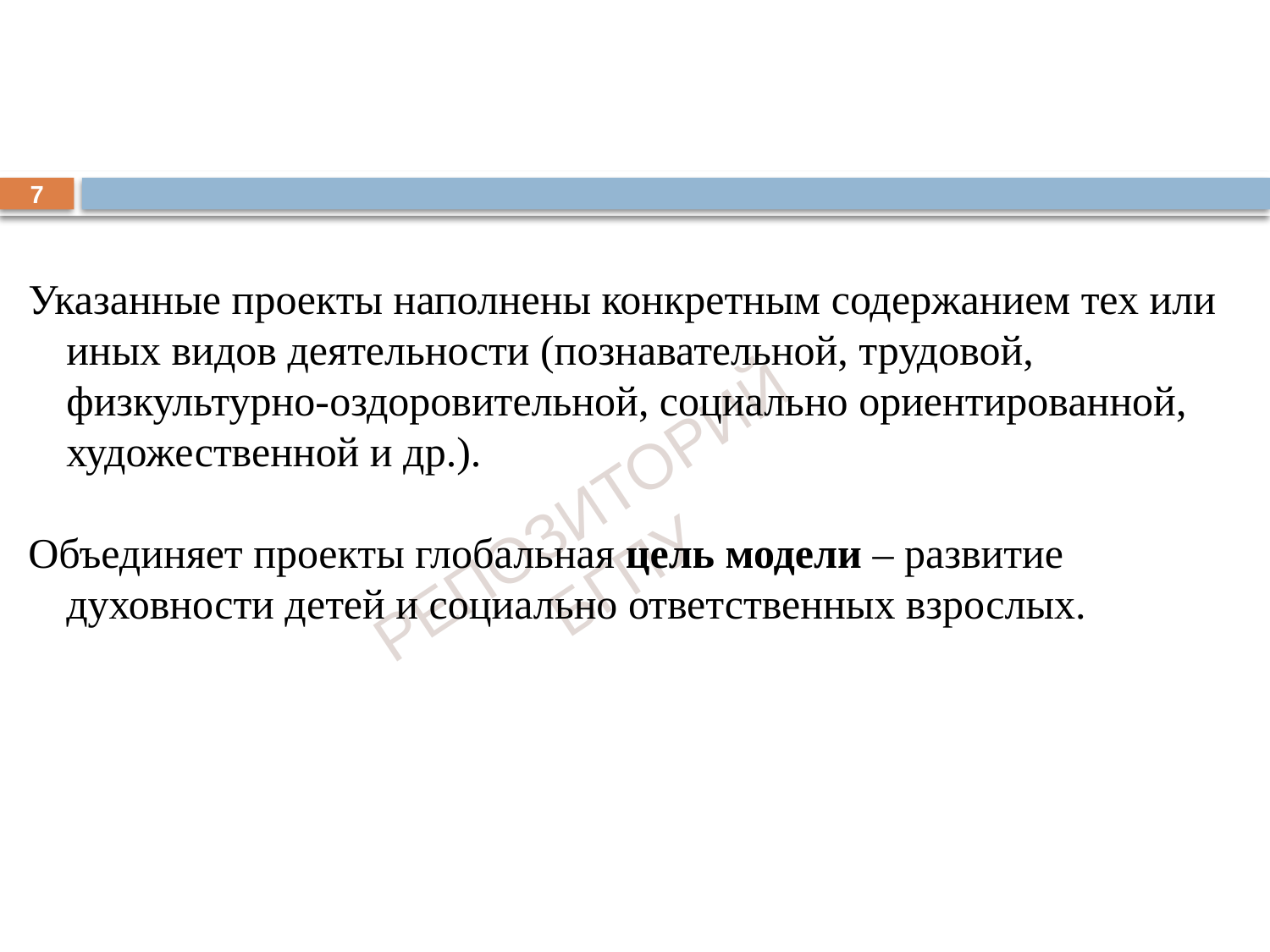

#
7
Указанные проекты наполнены конкретным содержанием тех или иных видов деятельности (познавательной, трудовой, физкультурно-оздоровительной, социально ориентированной, художественной и др.).

Объединяет проекты глобальная цель модели – развитие духовности детей и социально ответственных взрослых.